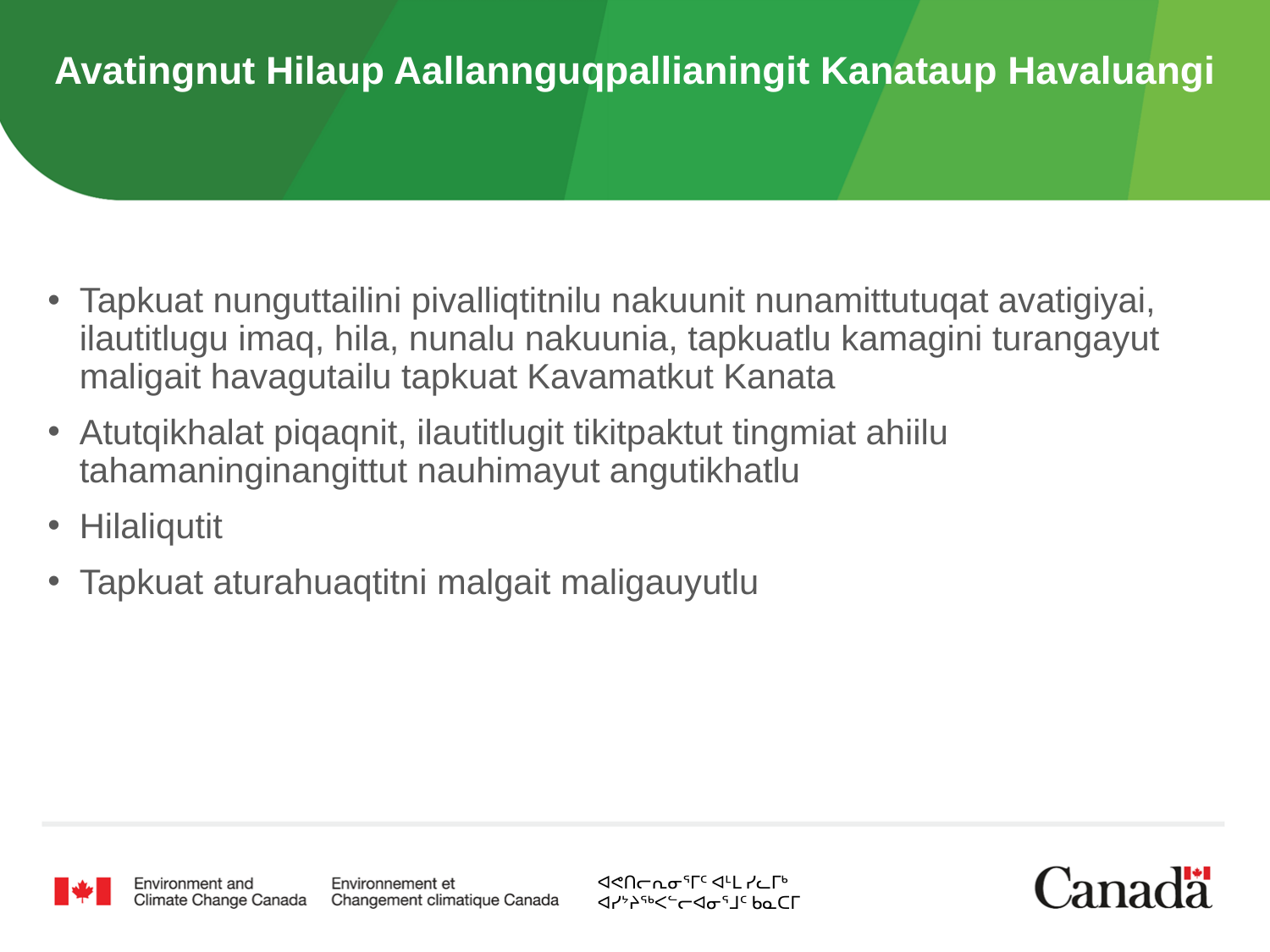

# Avatingnut Hilaup Aallannguqpallianingit Kanataup Havaluangi
Tapkuat nunguttailini pivalliqtitnilu nakuunit nunamittutuqat avatigiyai, ilautitlugu imaq, hila, nunalu nakuunia, tapkuatlu kamagini turangayut maligait havagutailu tapkuat Kavamatkut Kanata
Atutqikhalat piqaqnit, ilautitlugit tikitpaktut tingmiat ahiilu tahamaninginangittut nauhimayut angutikhatlu
Hilaliqutit
Tapkuat aturahuaqtitni malgait maligauyutlu